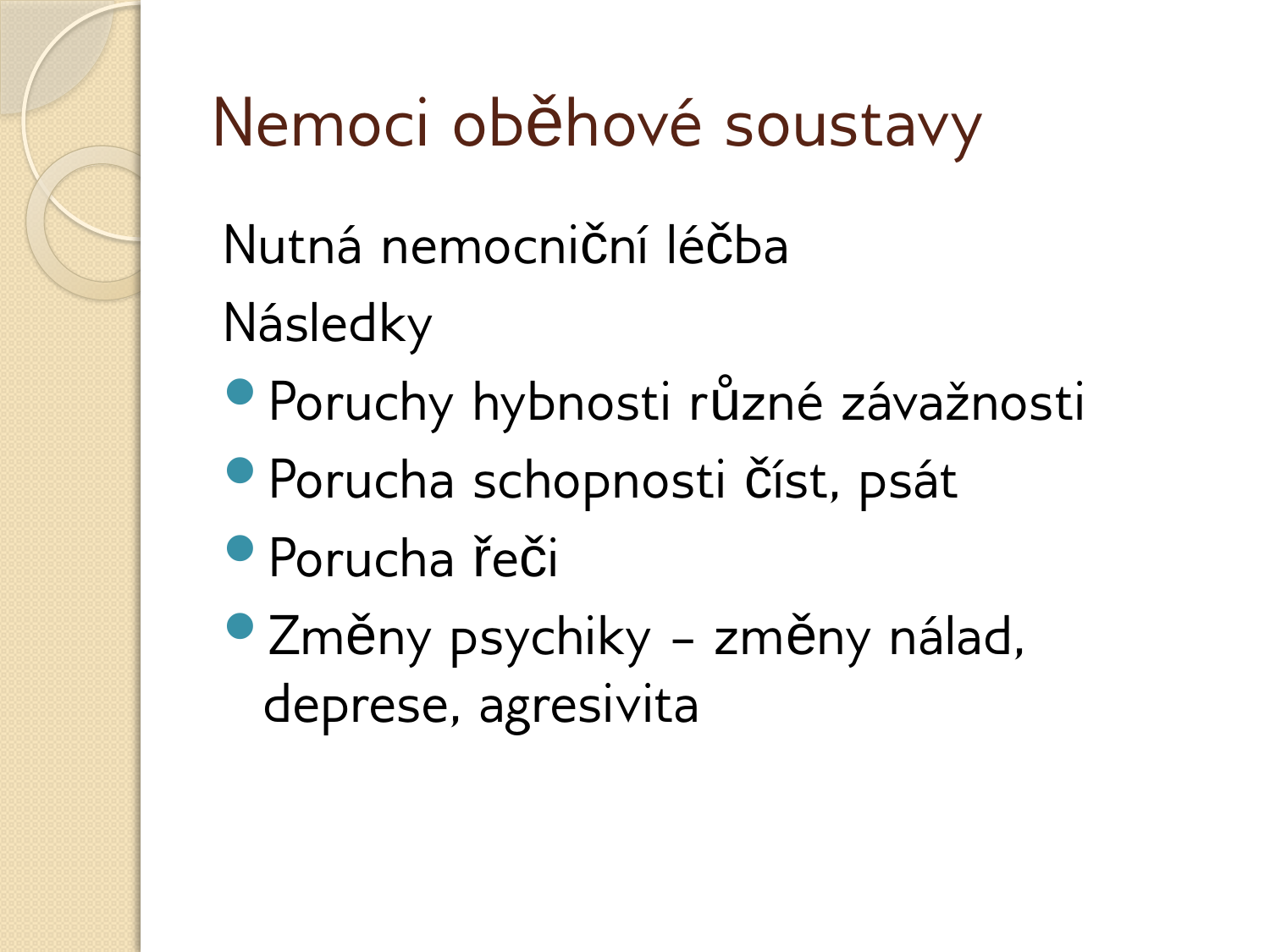

# Nemoci oběhové soustavy
Nutná nemocniční léčba
Následky
Poruchy hybnosti různé závažnosti
Porucha schopnosti číst, psát
Porucha řeči
Změny psychiky – změny nálad, deprese, agresivita